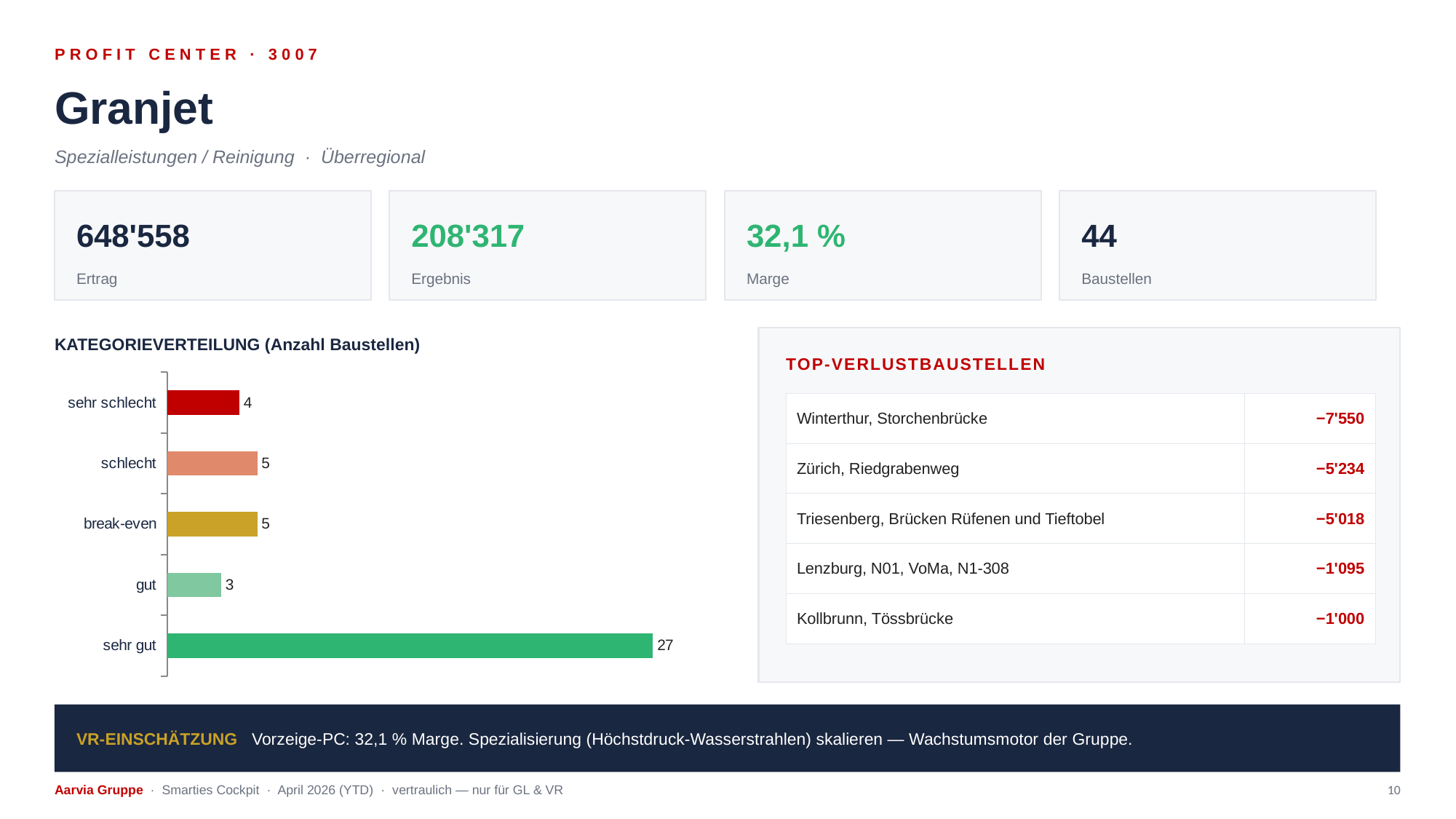

PROFIT CENTER · 3007
Granjet
Spezialleistungen / Reinigung  ·  Überregional

648'558
208'317
32,1 %
44
Ertrag
Ergebnis
Marge
Baustellen
KATEGORIEVERTEILUNG (Anzahl Baustellen)

TOP-VERLUSTBAUSTELLEN

### Chart

| Category | Anzahl |
|---|---|
| sehr gut | 27.0 |
| gut | 3.0 |
| break-even | 5.0 |
| schlecht | 5.0 |
| sehr schlecht | 4.0 |
| Winterthur, Storchenbrücke | −7'550 |
| --- | --- |
| Zürich, Riedgrabenweg | −5'234 |
| Triesenberg, Brücken Rüfenen und Tieftobel | −5'018 |
| Lenzburg, N01, VoMa, N1-308 | −1'095 |
| Kollbrunn, Tössbrücke | −1'000 |

VR-EINSCHÄTZUNG   Vorzeige-PC: 32,1 % Marge. Spezialisierung (Höchstdruck-Wasserstrahlen) skalieren — Wachstumsmotor der Gruppe.
Aarvia Gruppe  ·  Smarties Cockpit  ·  April 2026 (YTD)  ·  vertraulich — nur für GL & VR
10